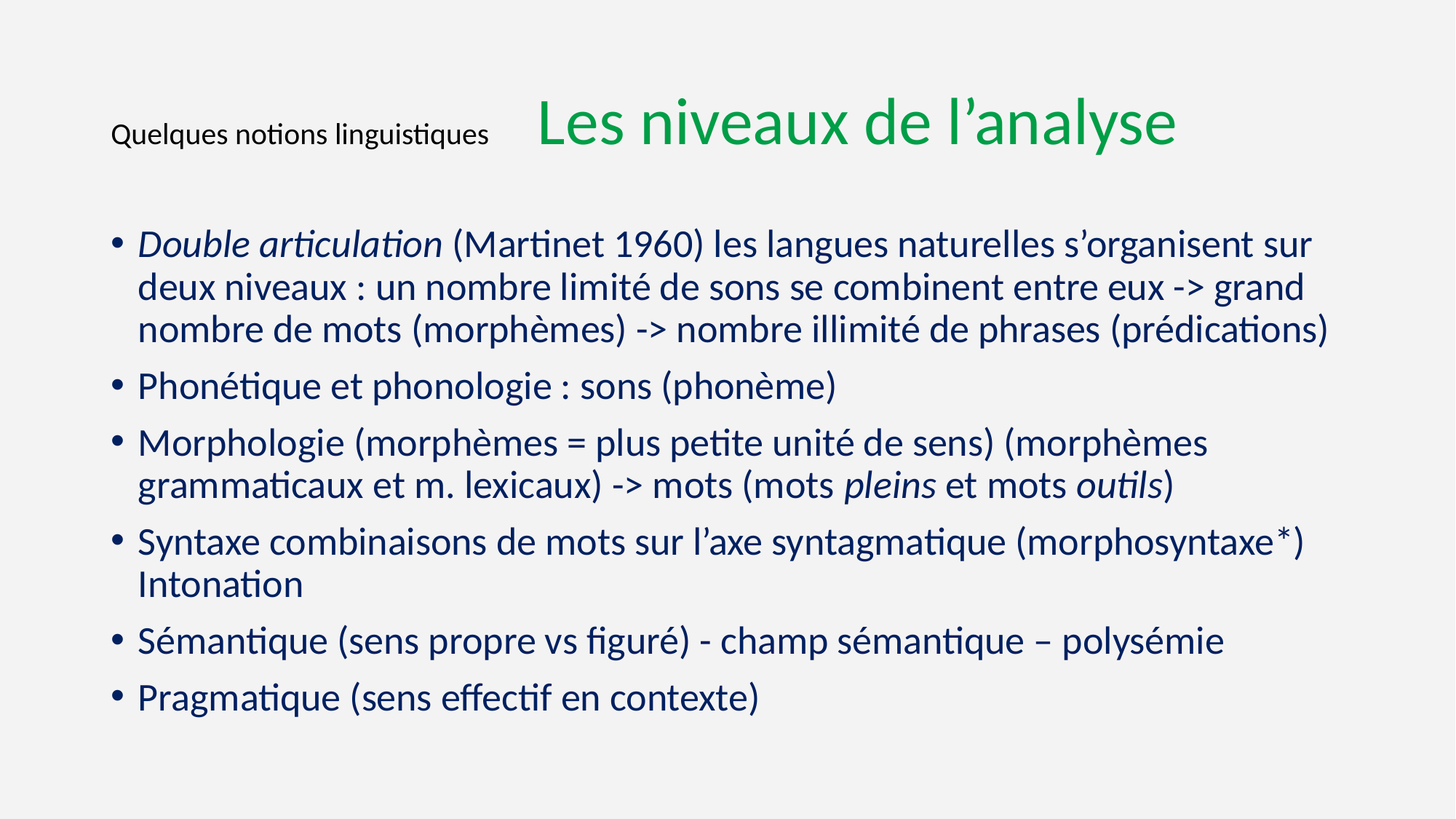

# Quelques notions linguistiques       Les niveaux de l’analyse
Double articulation (Martinet 1960) les langues naturelles s’organisent sur deux niveaux : un nombre limité de sons se combinent entre eux -> grand nombre de mots (morphèmes) -> nombre illimité de phrases (prédications)
Phonétique et phonologie : sons (phonème)
Morphologie (morphèmes = plus petite unité de sens) (morphèmes grammaticaux et m. lexicaux) -> mots (mots pleins et mots outils)
Syntaxe combinaisons de mots sur l’axe syntagmatique (morphosyntaxe*) Intonation
Sémantique (sens propre vs figuré) - champ sémantique – polysémie
Pragmatique (sens effectif en contexte)